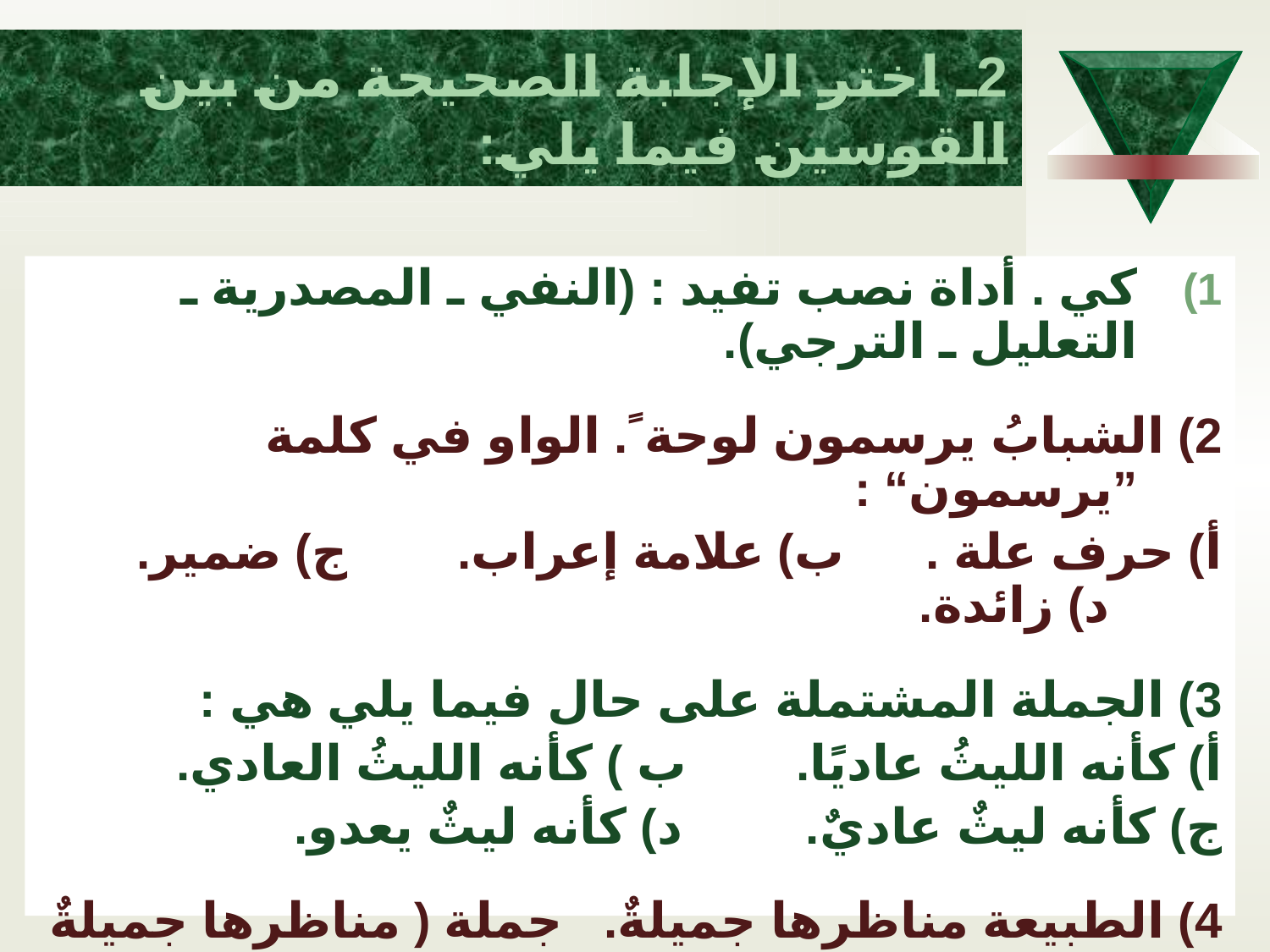

# 2ـ اختر الإجابة الصحيحة من بين القوسين فيما يلي:
كي . أداة نصب تفيد : (النفي ـ المصدرية ـ التعليل ـ الترجي).

2) الشبابُ يرسمون لوحة ً. الواو في كلمة ”يرسمون“ :
أ) حرف علة .      ب) علامة إعراب.        ج) ضمير.          د) زائدة.

3) الجملة المشتملة على حال فيما يلي هي :
أ) كأنه الليثُ عاديًا.        ب ) كأنه الليثُ العادي.
ج) كأنه ليثٌ عاديٌ.         د) كأنه ليثٌ يعدو.

4) الطبيعة مناظرها جميلةٌ.   جملة ( مناظرها جميلةٌ ) في محل:
أ) رفع فاعل.    ب) رفع صفة.  ج) رفع خبر المبتدأ.   د) جر مضاف إليه.